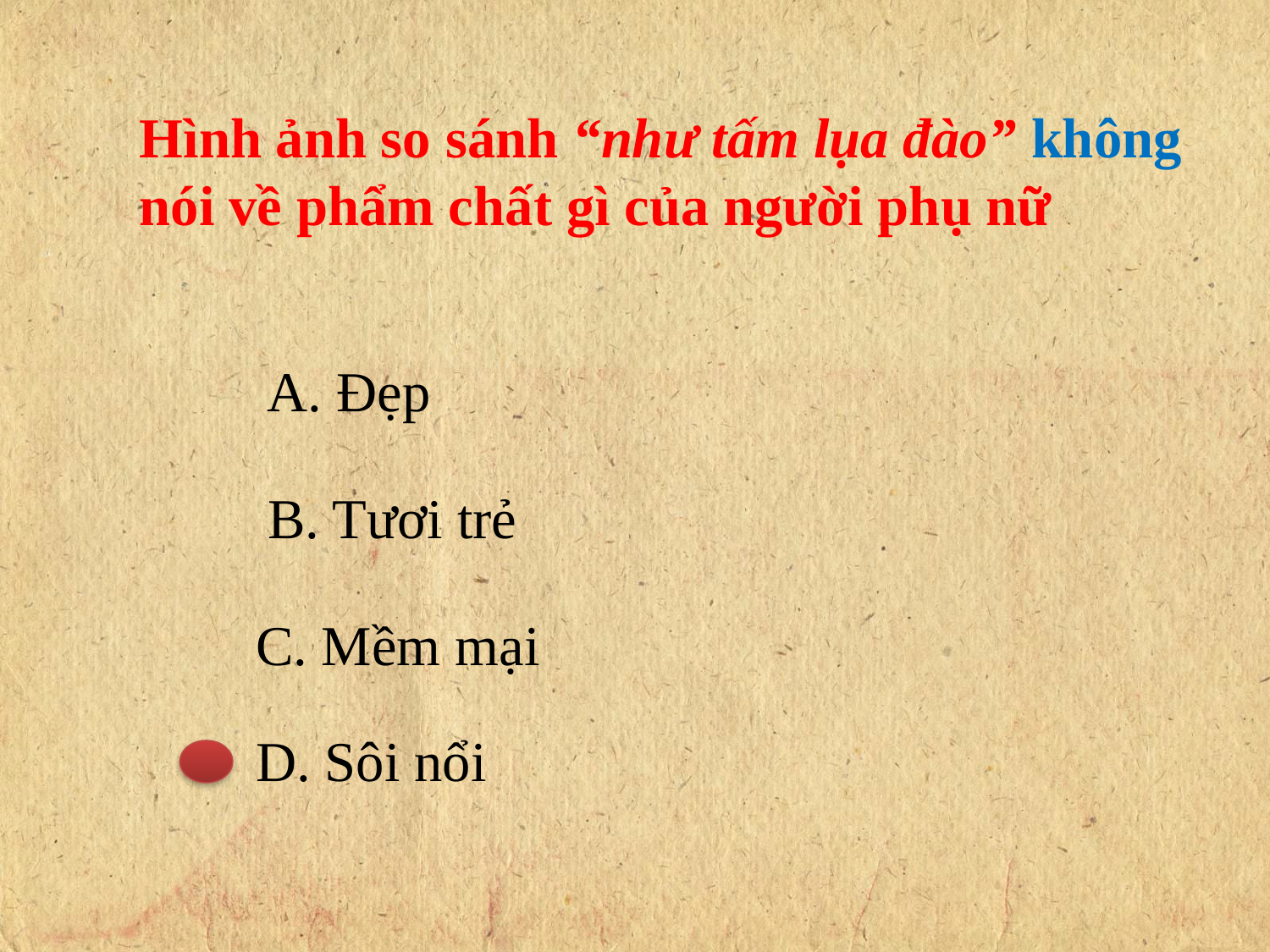

Hình ảnh so sánh “như tấm lụa đào” không nói về phẩm chất gì của người phụ nữ
A. Đẹp
B. Tươi trẻ
C. Mềm mại
D. Sôi nổi